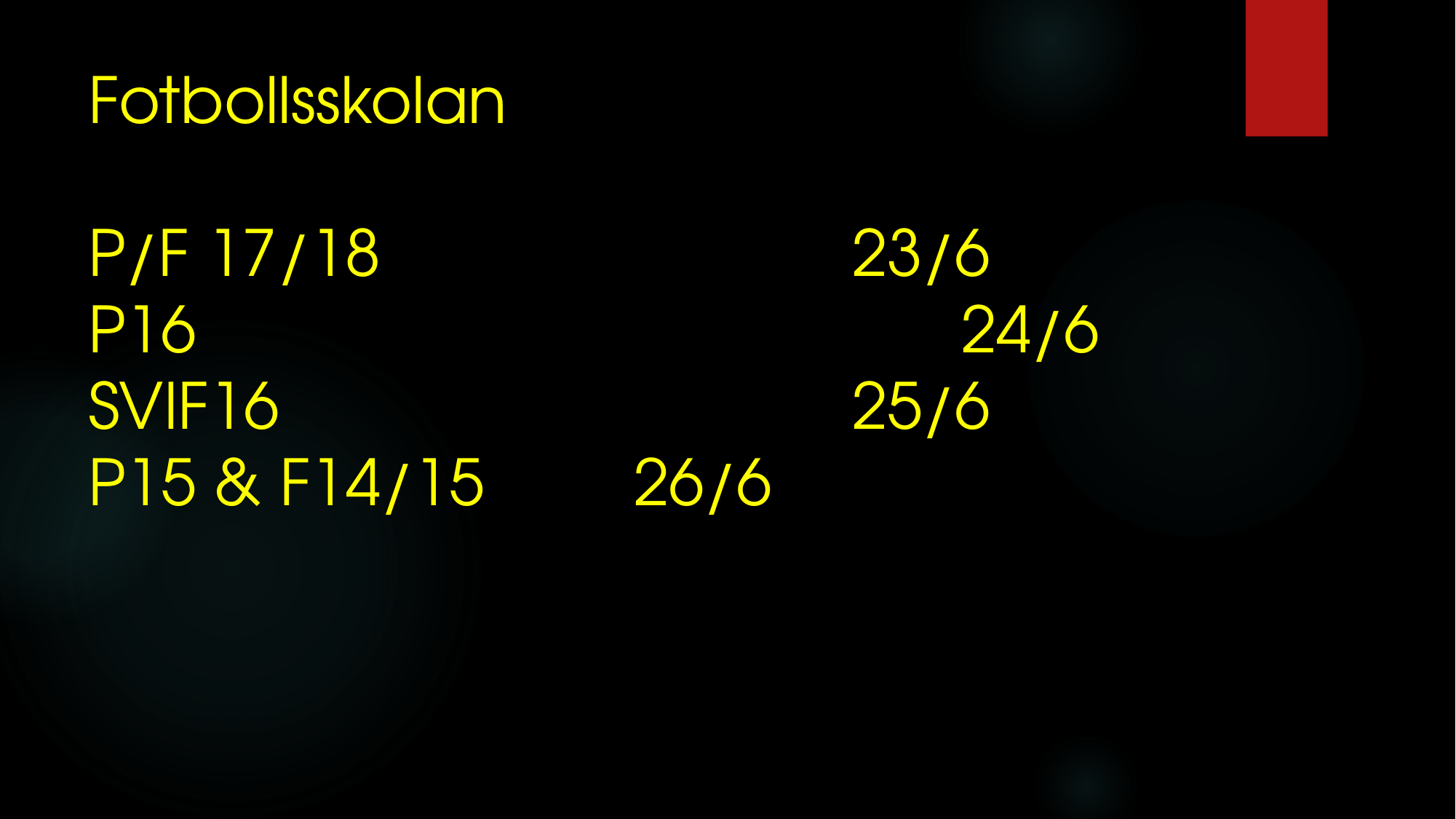

# Fotbollsskolan P/F 17/18  				23/6 P16								24/6 SVIF16						25/6 P15 & F14/15		26/6